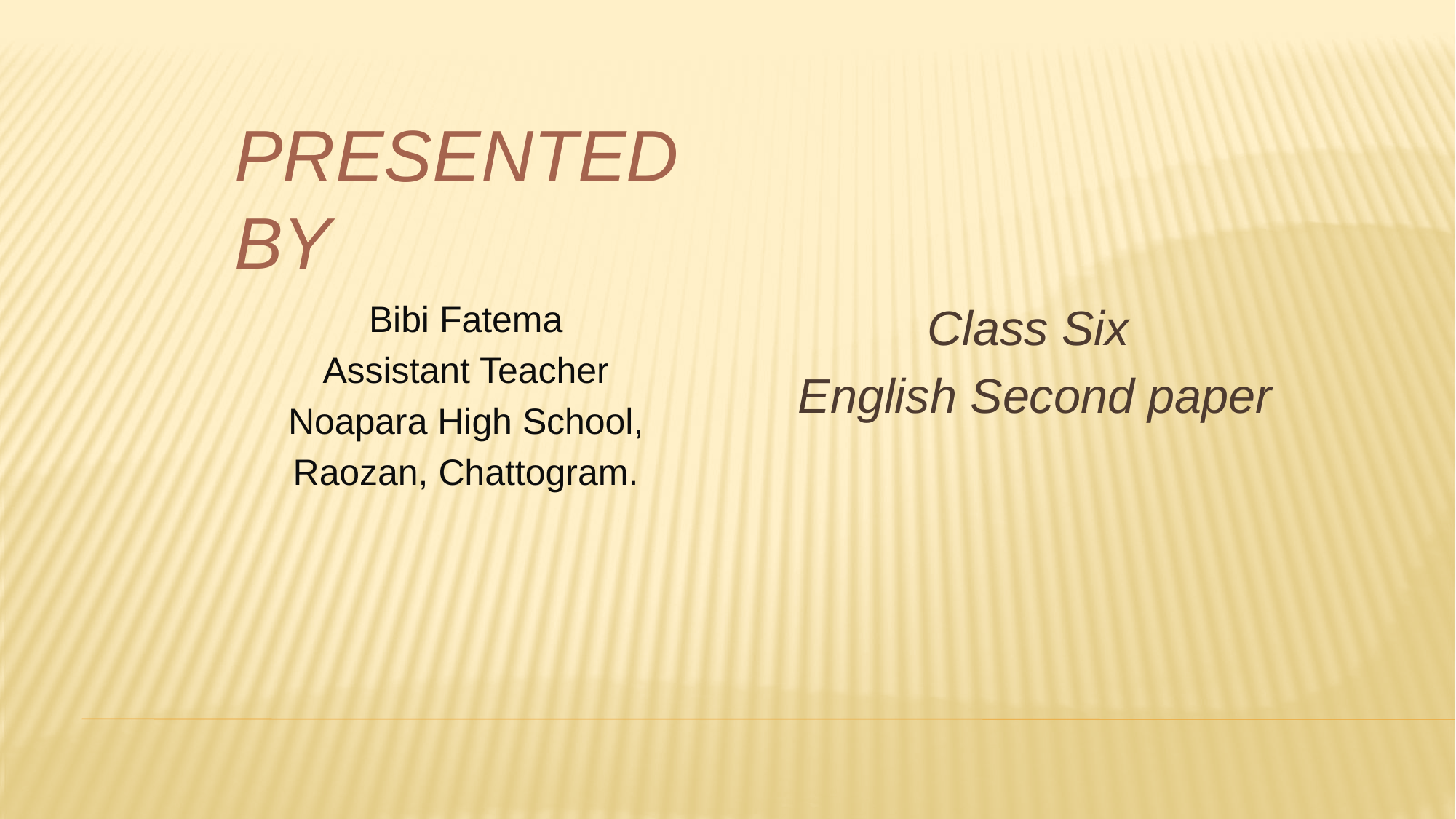

Presented By
Bibi Fatema
Assistant Teacher
Noapara High School,
Raozan, Chattogram.
Class Six
English Second paper